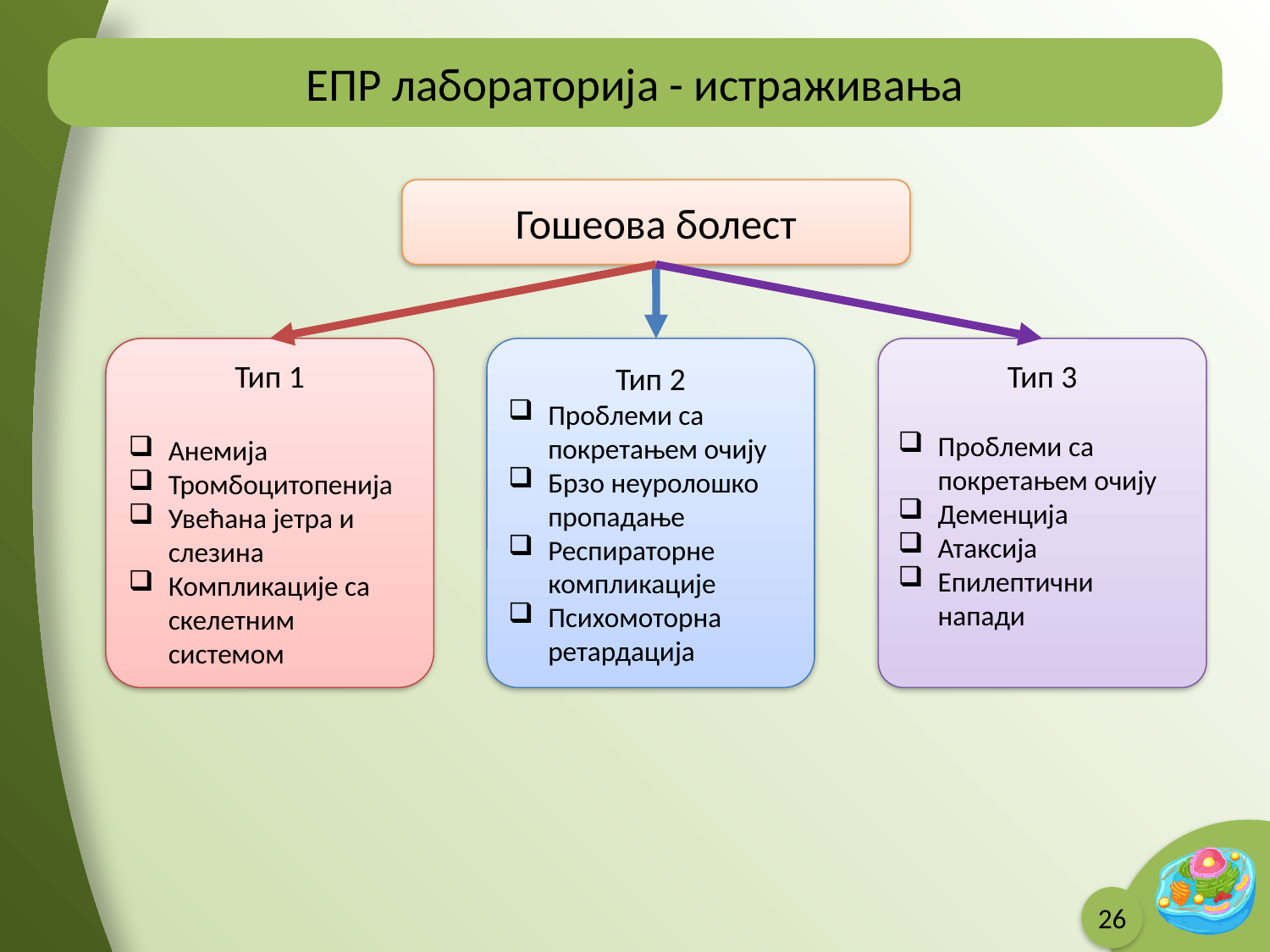

#
ЕПР лабораторија - истраживања

Гошеова болест
Тип 1

Анемија
Тромбоцитопенија
Увећана јетра и слезина
Компликације са скелетним системом
Тип 2
Проблеми са покретањем очију
Брзо неуролошко пропадање
Респираторне компликације
Психомоторна ретардација
Тип 3

Проблеми са покретањем очију
Деменција
Атаксија
Епилептични напади

26